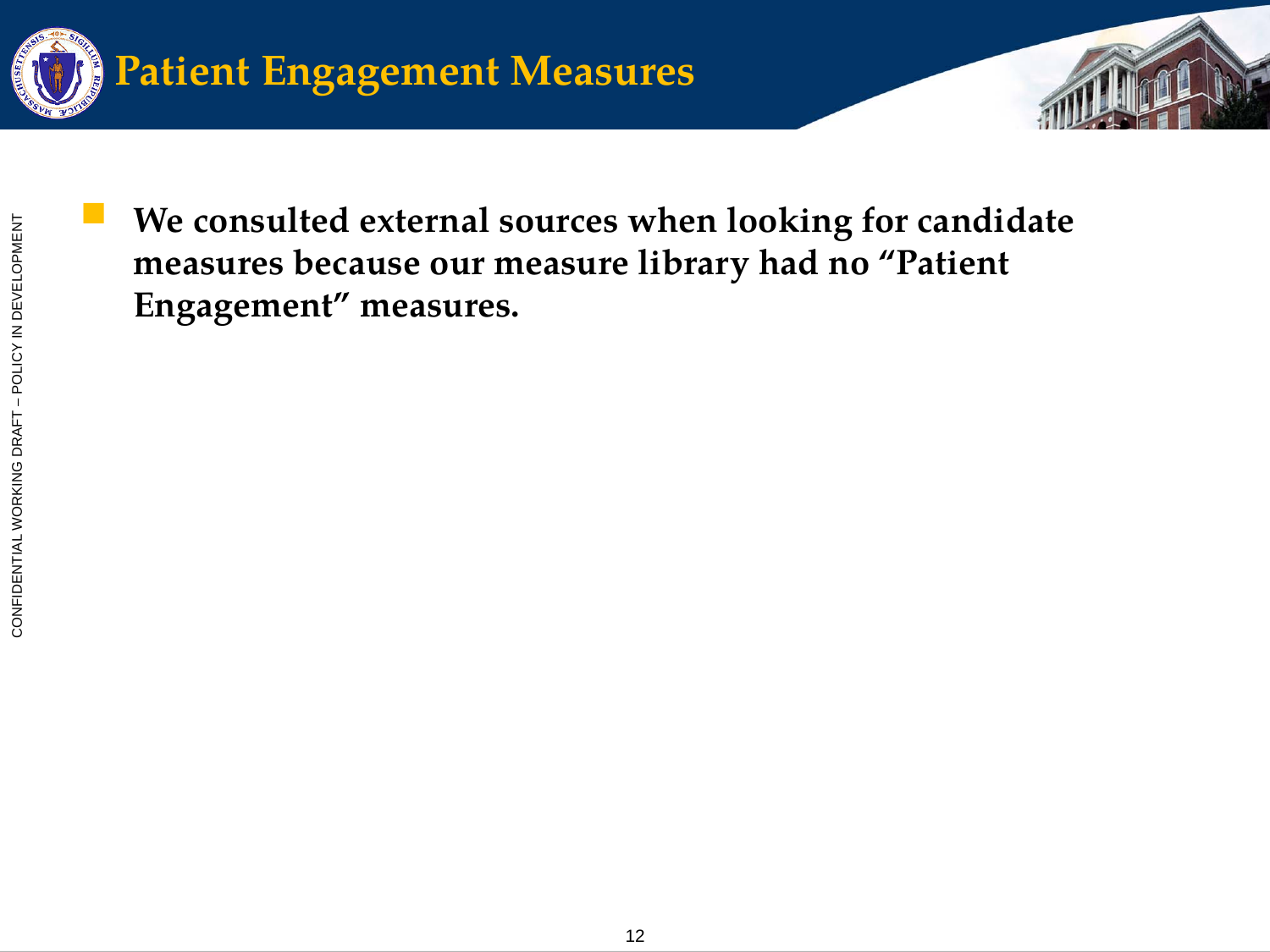

# Patient Engagement Measures
We consulted external sources when looking for candidate measures because our measure library had no “Patient Engagement” measures.